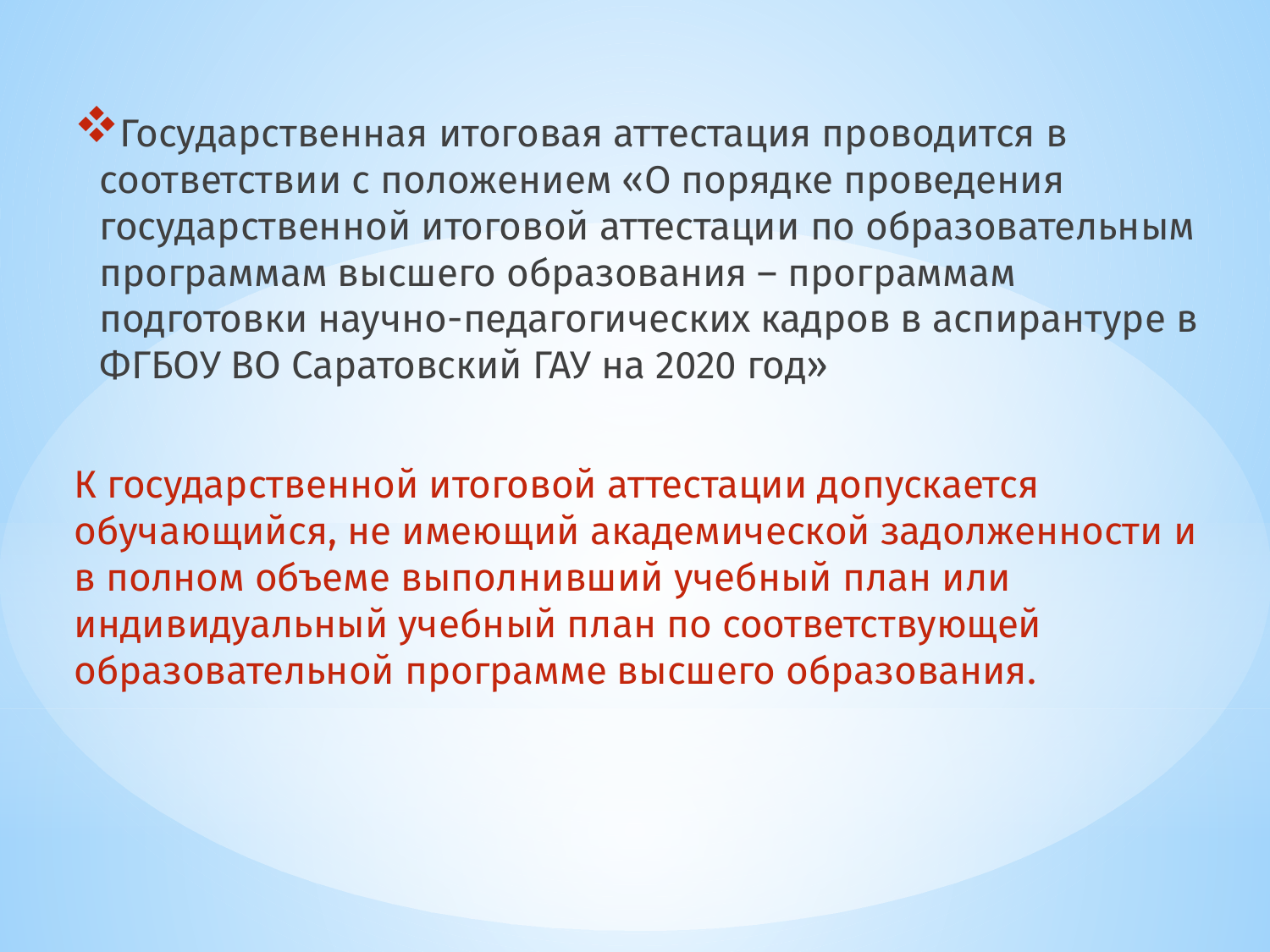

Государственная итоговая аттестация проводится в соответствии с положением «О порядке проведения государственной итоговой аттестации по образовательным программам высшего образования – программам  подготовки научно-педагогических кадров в аспирантуре в ФГБОУ ВО Саратовский ГАУ на 2020 год»

К государственной итоговой аттестации допускается обучающийся, не имеющий академической задолженности и в полном объеме выполнивший учебный план или индивидуальный учебный план по соответствующей образовательной программе высшего образования.

#